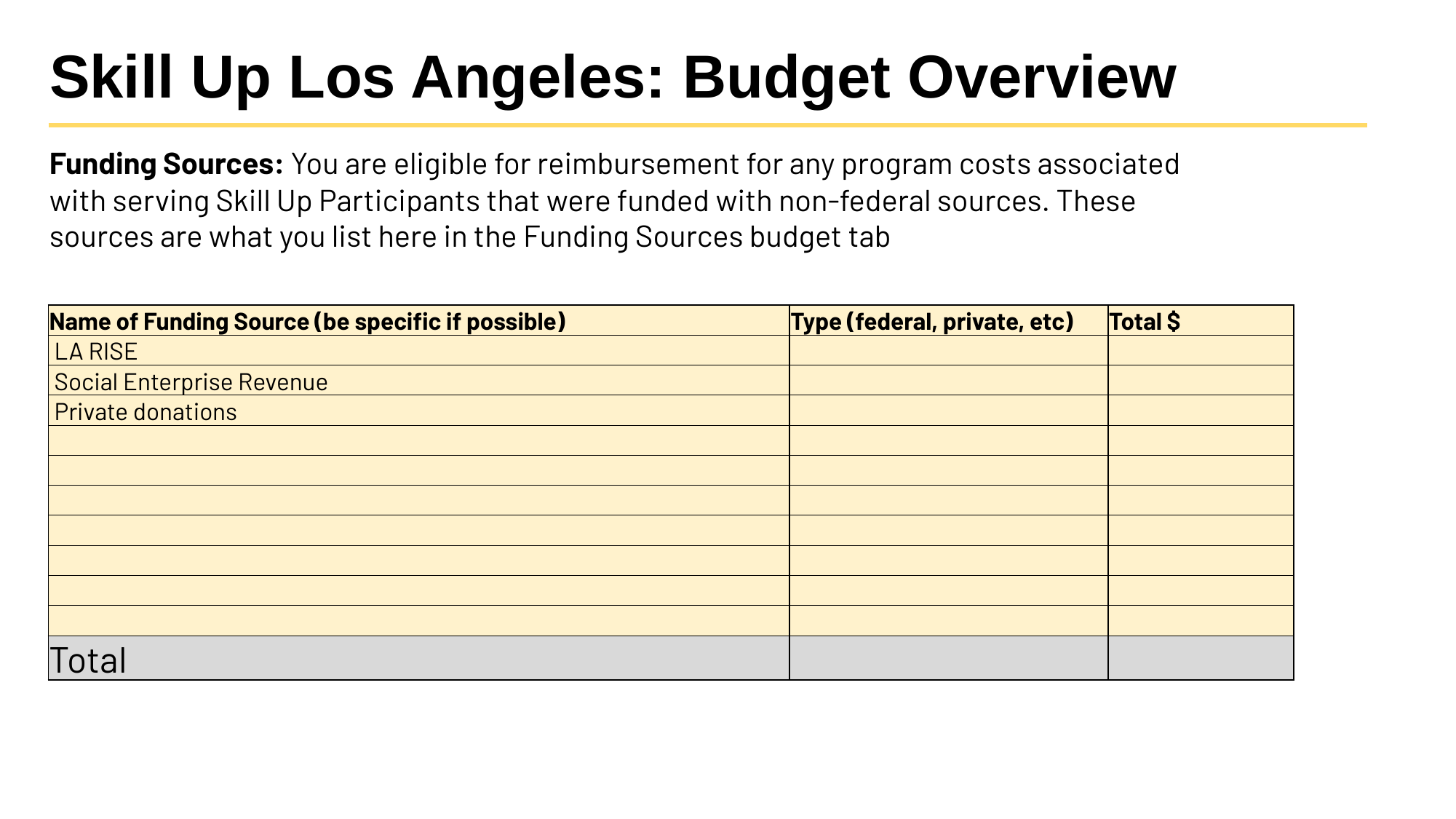

# Skill Up Los Angeles: Budget Overview
Funding Sources: You are eligible for reimbursement for any program costs associated with serving Skill Up Participants that were funded with non-federal sources. These sources are what you list here in the Funding Sources budget tab
| Name of Funding Source (be specific if possible) | Type (federal, private, etc) | Total $ |
| --- | --- | --- |
| LA RISE |  |  |
| Social Enterprise Revenue |  |  |
| Private donations |  |  |
|  |  |  |
|  |  |  |
|  |  |  |
|  |  |  |
|  |  |  |
|  |  |  |
|  |  |  |
| Total |  |  |